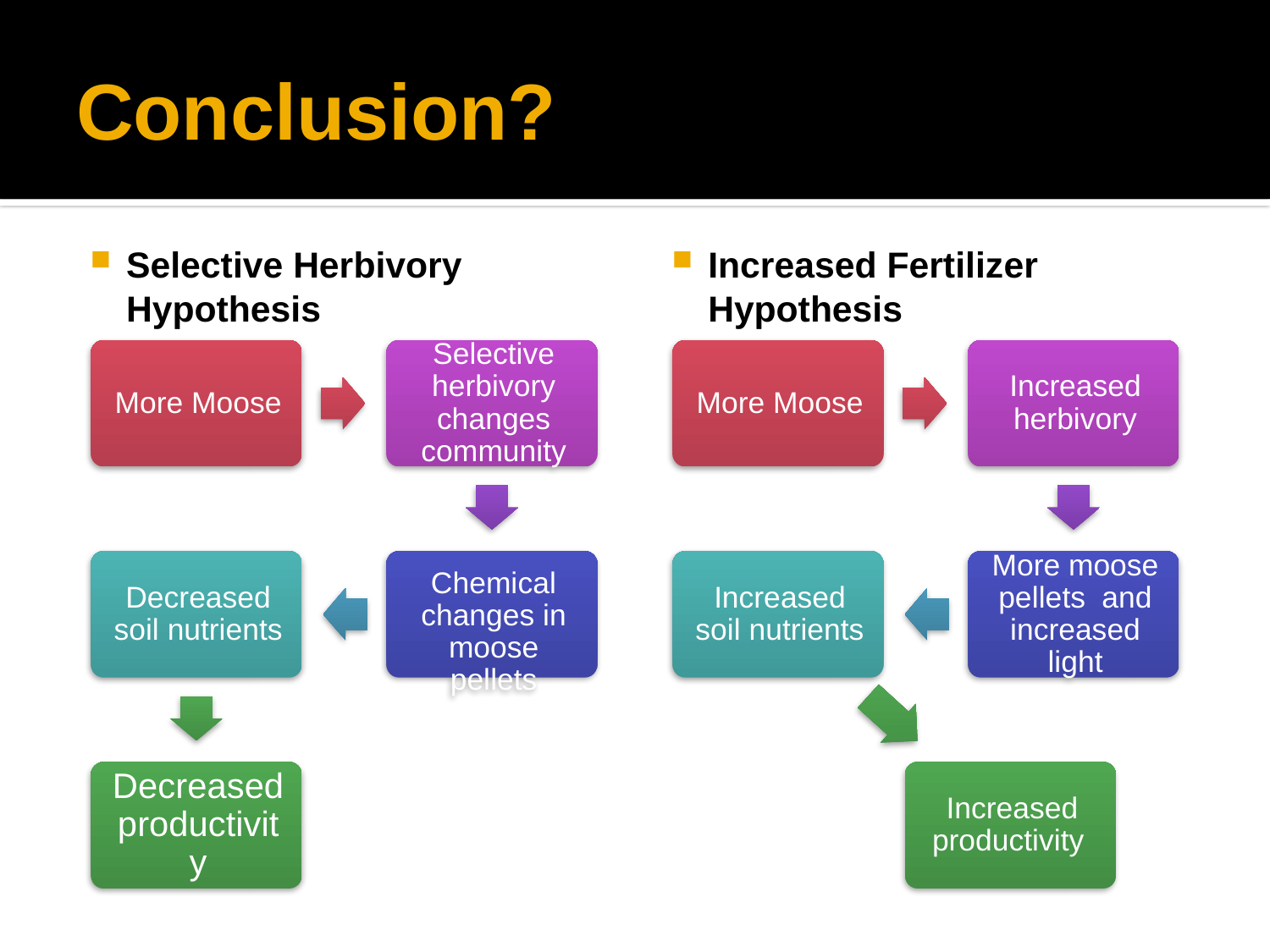

# Conclusion?
Selective Herbivory Hypothesis
Increased Fertilizer Hypothesis
More Moose

Selective herbivory changes community

Chemical changes in moose pellets

Decreased soil nutrients

Decreased productivity
More Moose

Increased herbivory

More moose pellets  and increased light

Increased soil nutrients

Increased productivity